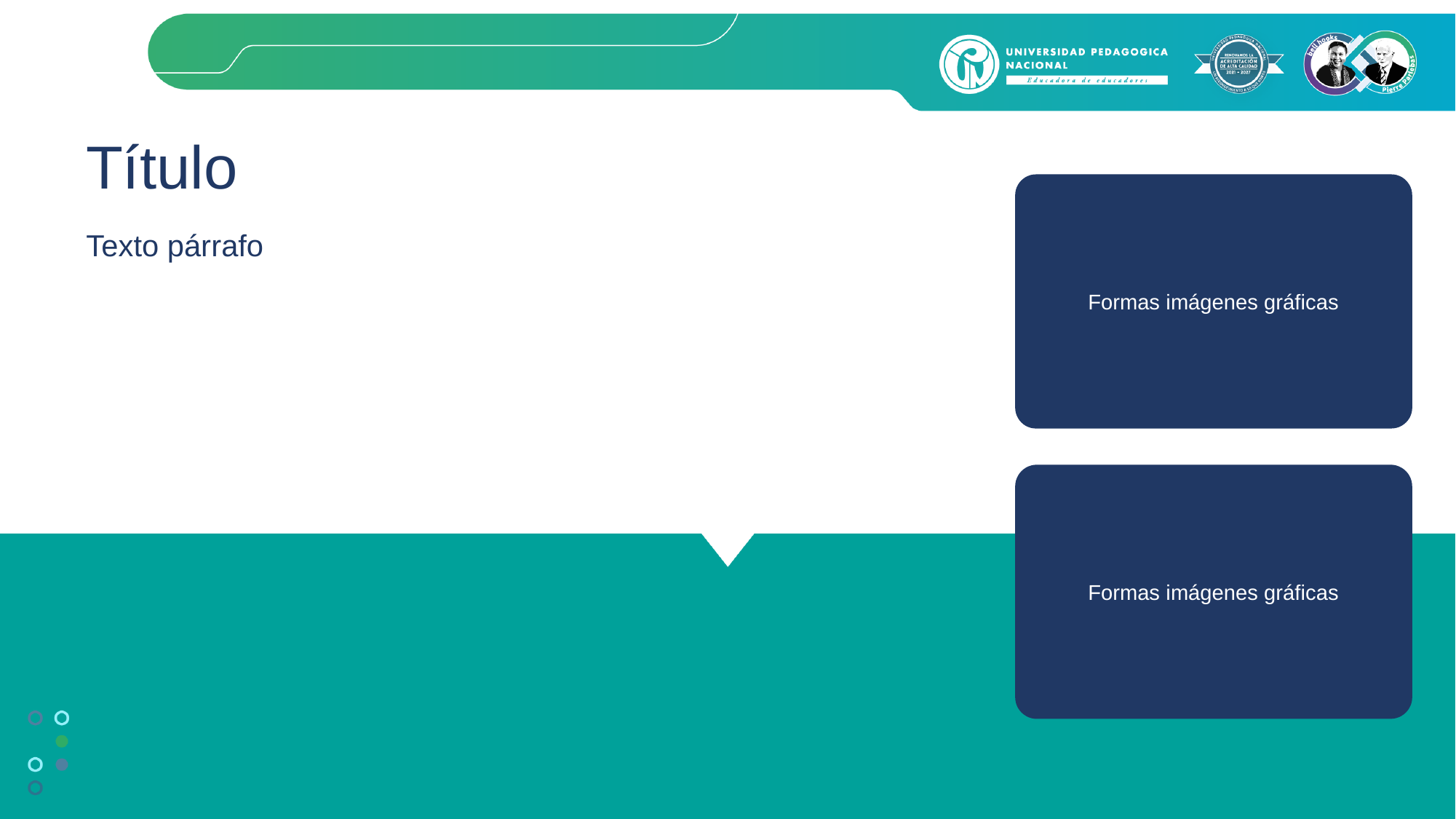

Título
Formas imágenes gráficas
Texto párrafo
Formas imágenes gráficas